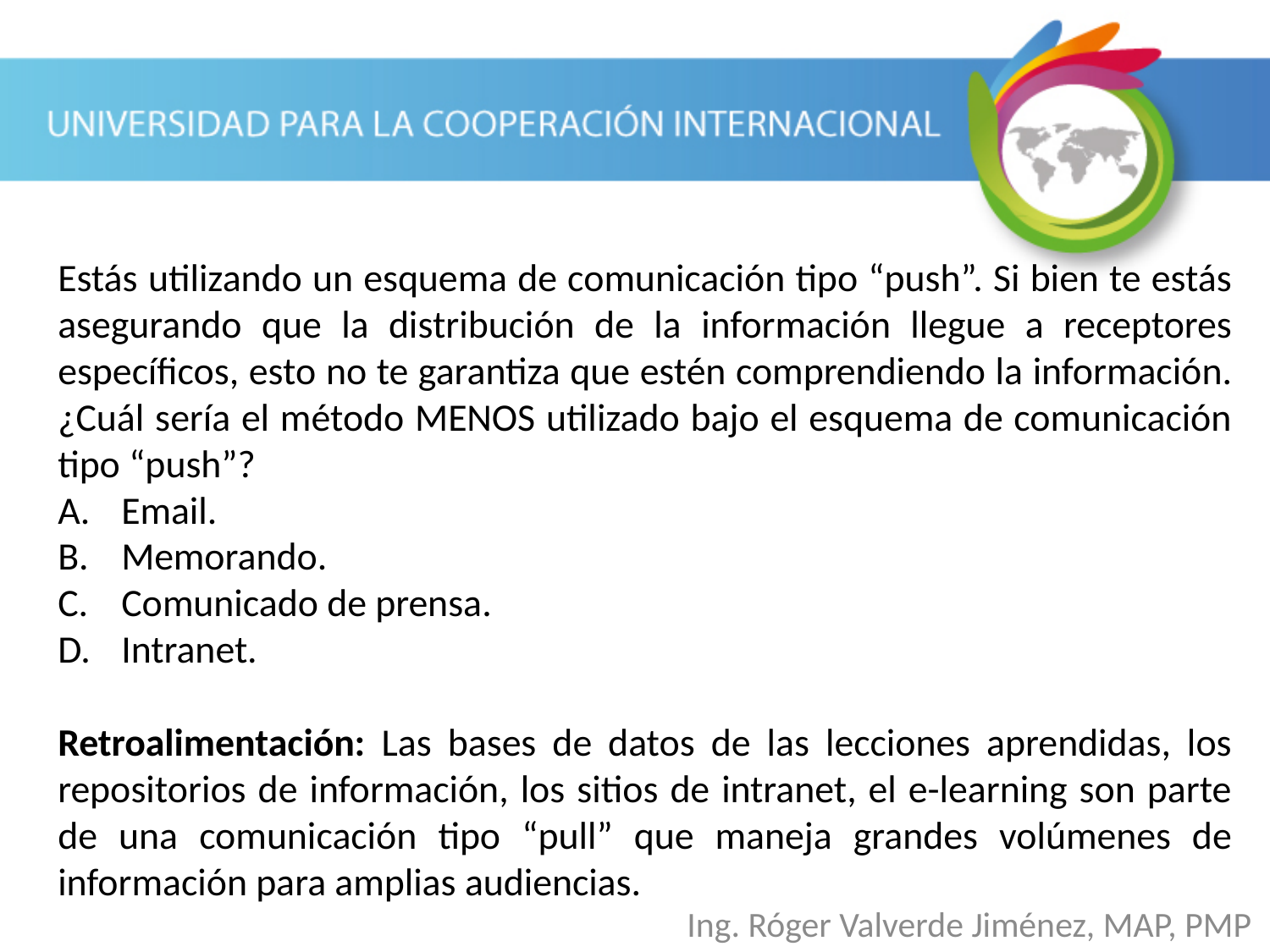

Estás utilizando un esquema de comunicación tipo “push”. Si bien te estás asegurando que la distribución de la información llegue a receptores específicos, esto no te garantiza que estén comprendiendo la información. ¿Cuál sería el método MENOS utilizado bajo el esquema de comunicación tipo “push”?
Email.
Memorando.
Comunicado de prensa.
Intranet.

Retroalimentación: Las bases de datos de las lecciones aprendidas, los repositorios de información, los sitios de intranet, el e-learning son parte de una comunicación tipo “pull” que maneja grandes volúmenes de información para amplias audiencias.

Ing. Róger Valverde Jiménez, MAP, PMP